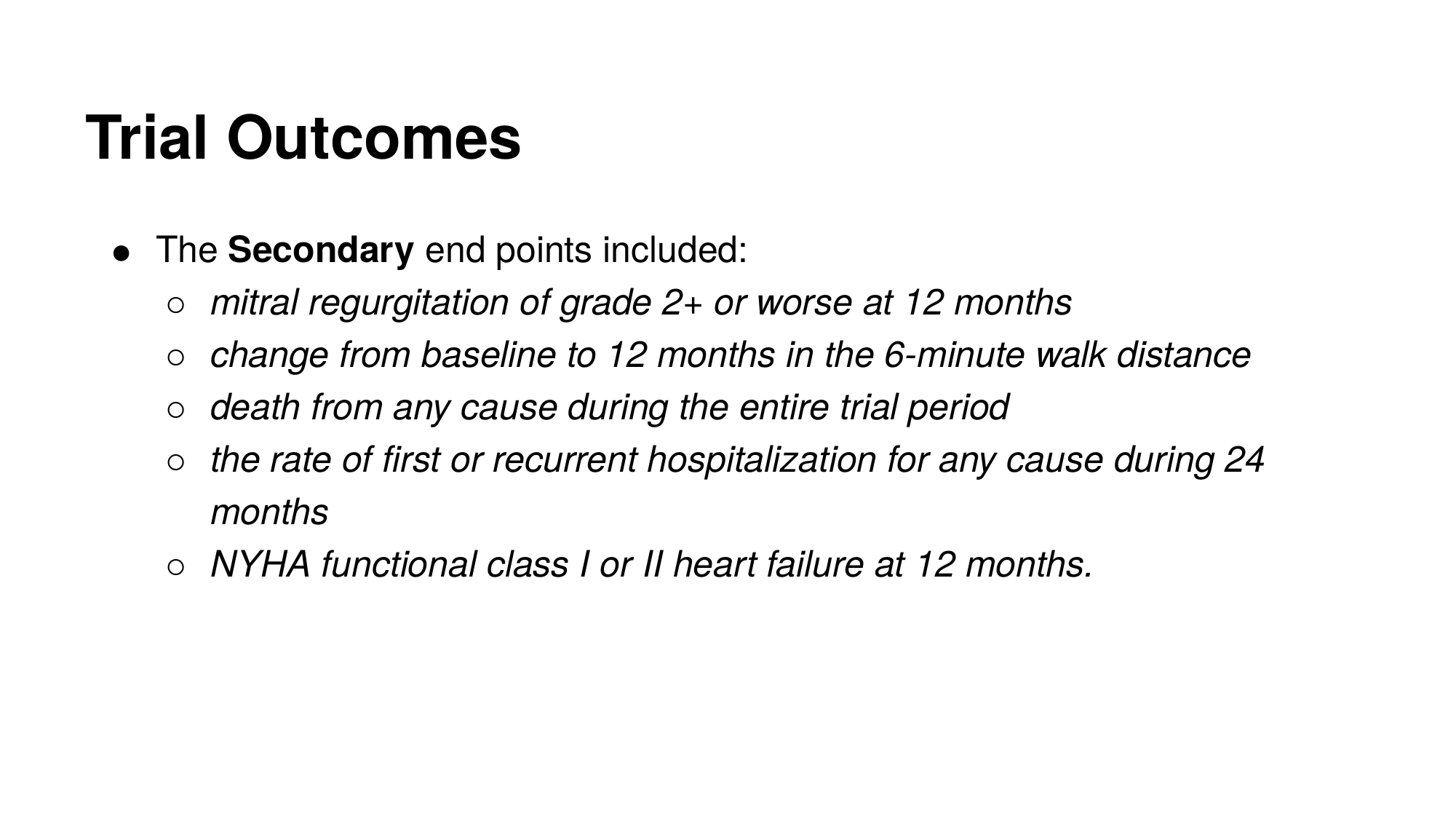

# Trial Outcomes
The Secondary end points included:
mitral regurgitation of grade 2+ or worse at 12 months
change from baseline to 12 months in the 6-minute walk distance
death from any cause during the entire trial period
the rate of first or recurrent hospitalization for any cause during 24 months
NYHA functional class I or II heart failure at 12 months.